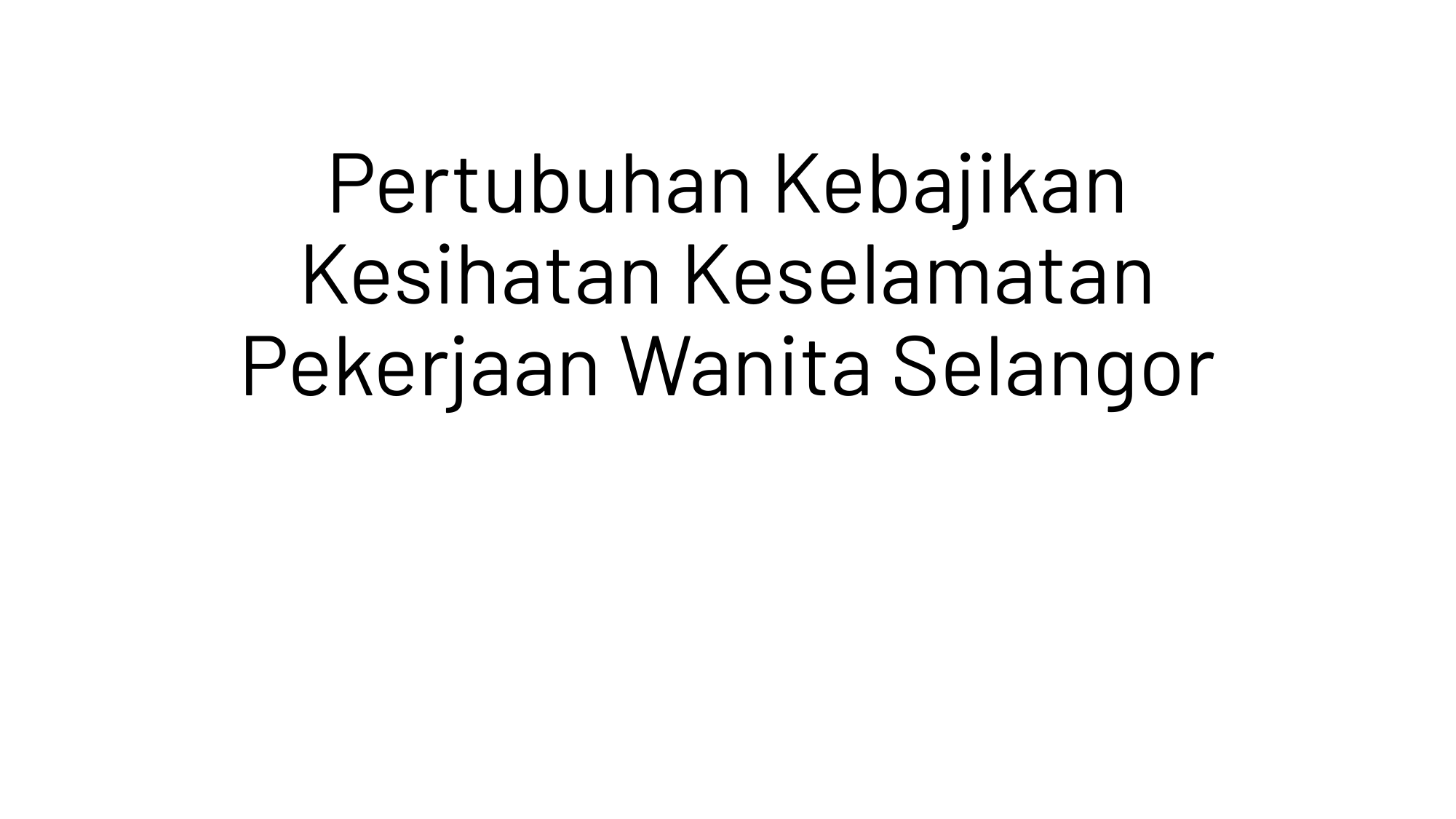

# Pertubuhan Kebajikan Kesihatan Keselamatan Pekerjaan Wanita Selangor